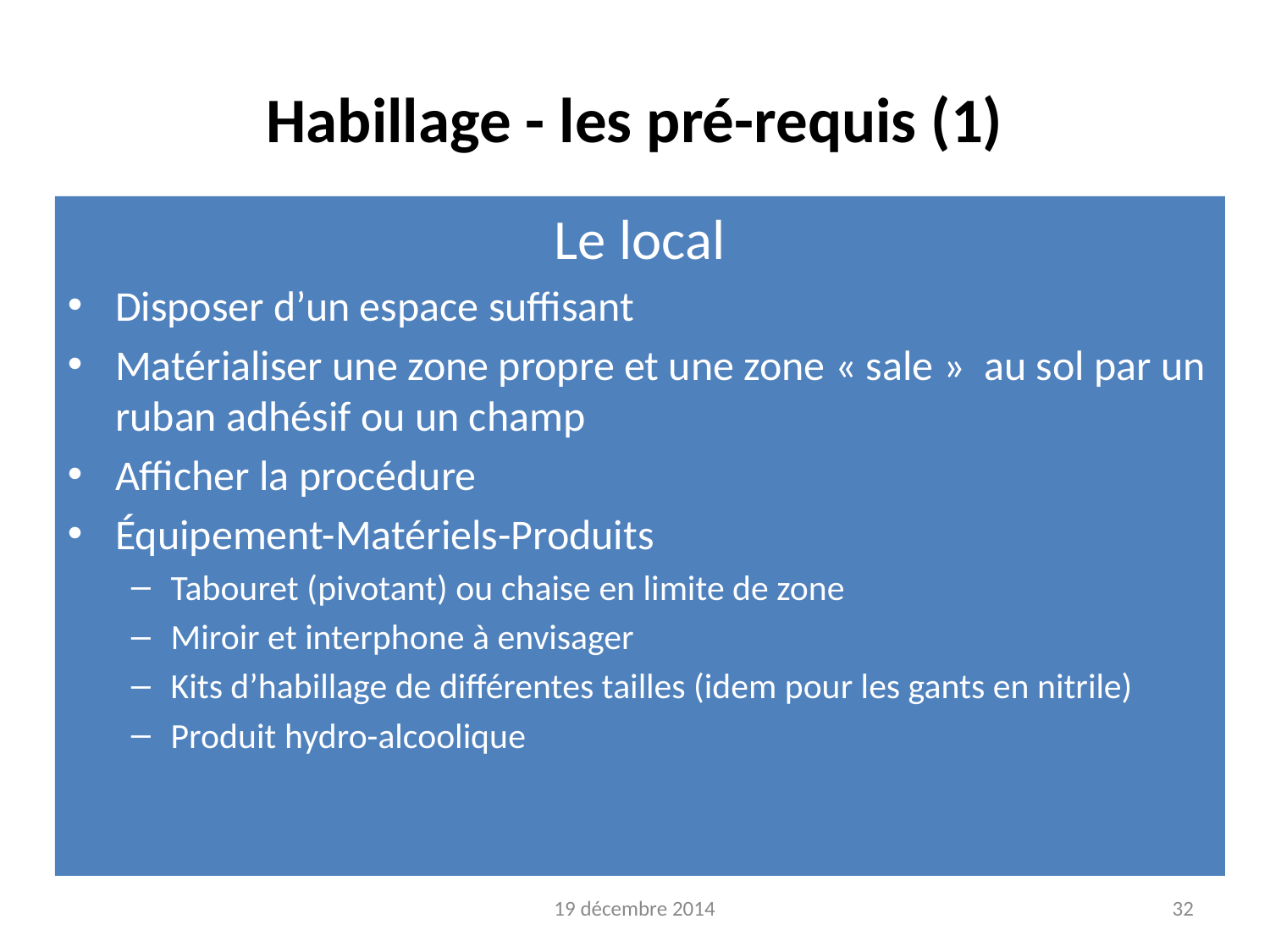

Habillage - les pré-requis (1)
Le local
Disposer d’un espace suffisant
Matérialiser une zone propre et une zone « sale »  au sol par un ruban adhésif ou un champ
Afficher la procédure
Équipement-Matériels-Produits
Tabouret (pivotant) ou chaise en limite de zone
Miroir et interphone à envisager
Kits d’habillage de différentes tailles (idem pour les gants en nitrile)
Produit hydro-alcoolique
19 décembre 2014
32